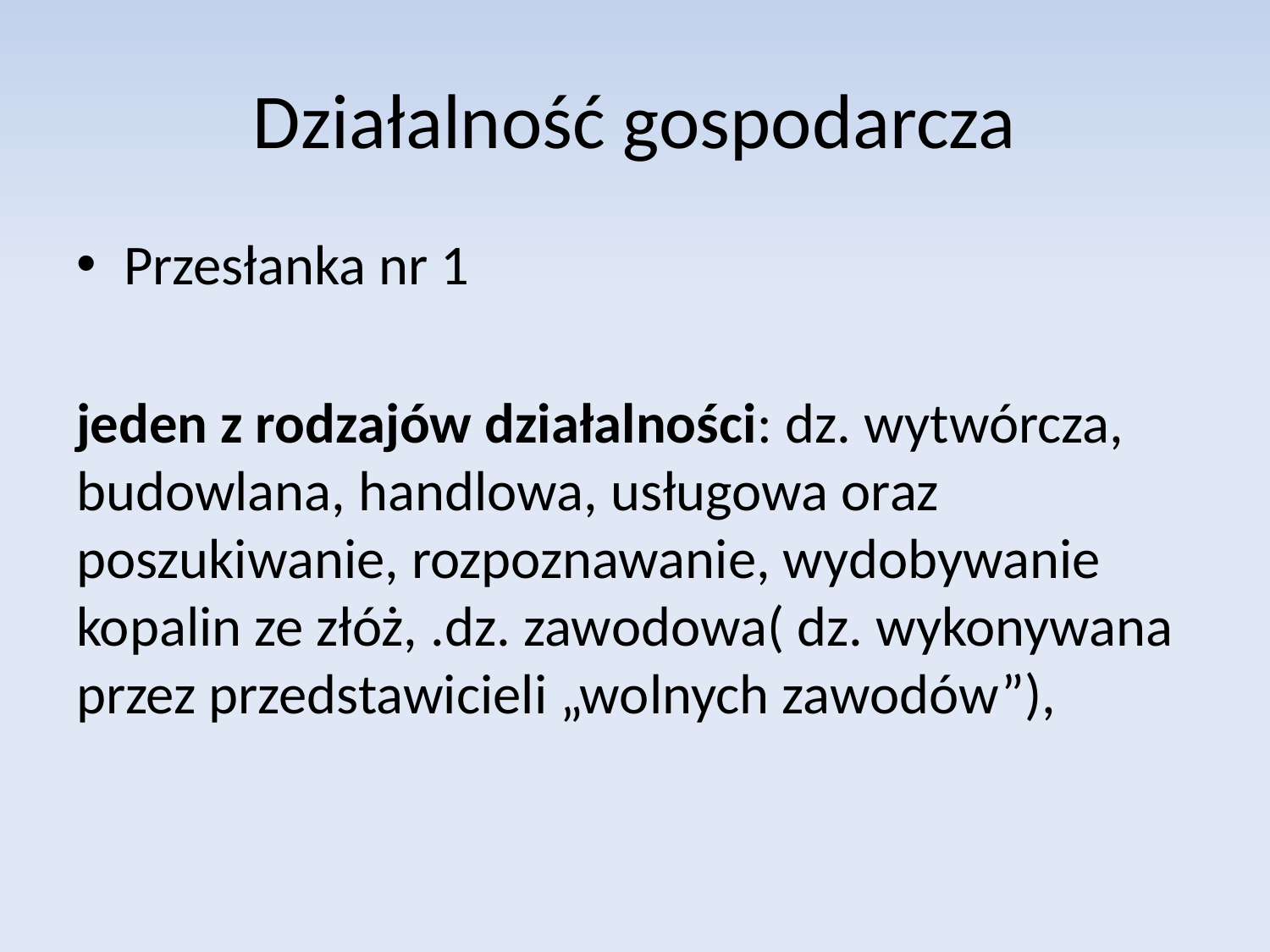

# Działalność gospodarcza
Przesłanka nr 1

jeden z rodzajów działalności: dz. wytwórcza, budowlana, handlowa, usługowa oraz poszukiwanie, rozpoznawanie, wydobywanie kopalin ze złóż, .dz. zawodowa( dz. wykonywana przez przedstawicieli „wolnych zawodów”),